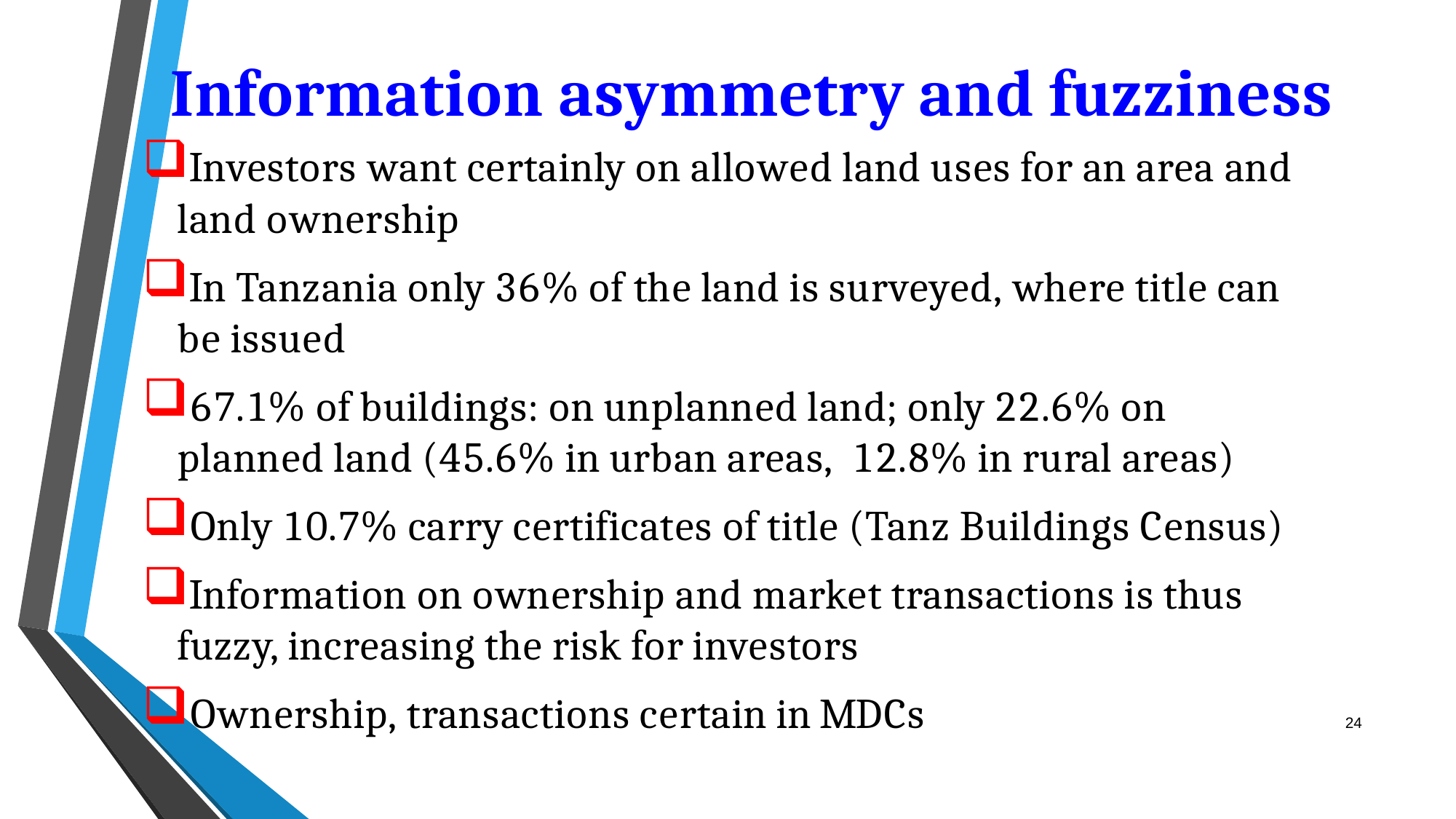

# Information asymmetry and fuzziness
Investors want certainly on allowed land uses for an area and land ownership
In Tanzania only 36% of the land is surveyed, where title can be issued
67.1% of buildings: on unplanned land; only 22.6% on planned land (45.6% in urban areas,  12.8% in rural areas)
Only 10.7% carry certificates of title (Tanz Buildings Census)
Information on ownership and market transactions is thus fuzzy, increasing the risk for investors
Ownership, transactions certain in MDCs
24